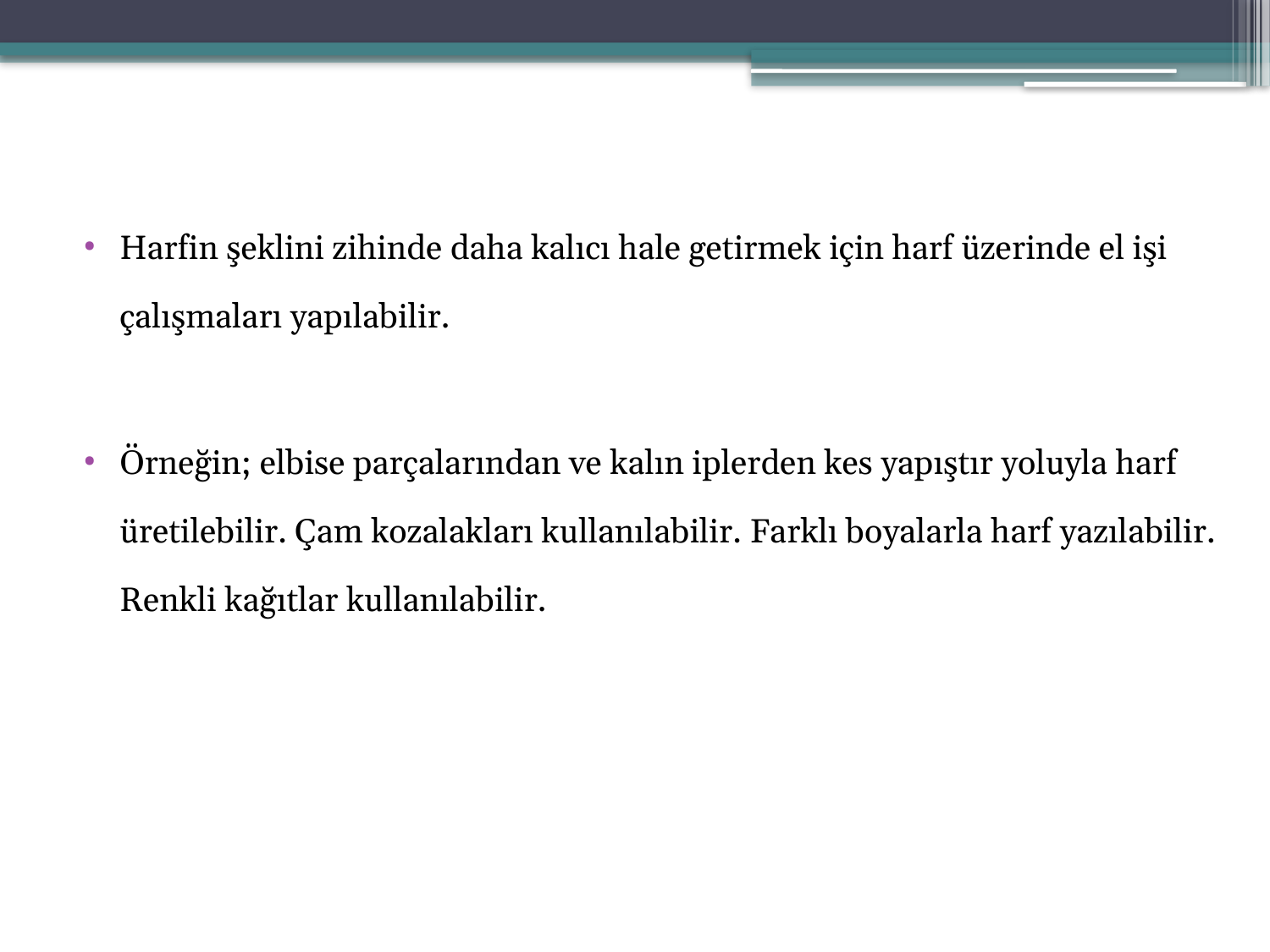

Harfin şeklini zihinde daha kalıcı hale getirmek için harf üzerinde el işi çalışmaları yapılabilir.

Örneğin; elbise parçalarından ve kalın iplerden kes yapıştır yoluyla harf üretilebilir. Çam kozalakları kullanılabilir. Farklı boyalarla harf yazılabilir. Renkli kağıtlar kullanılabilir.